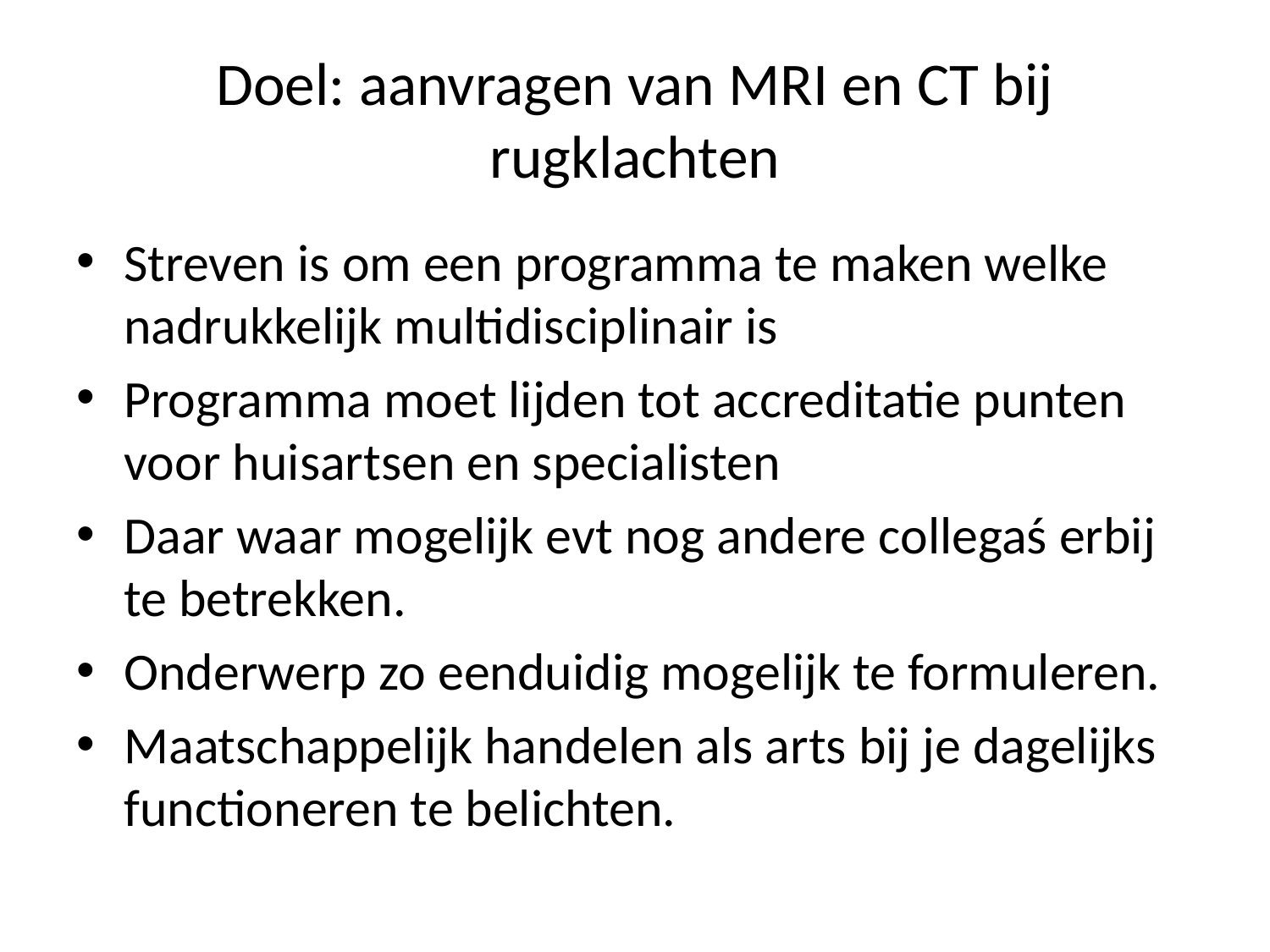

# Doel: aanvragen van MRI en CT bij rugklachten
Streven is om een programma te maken welke nadrukkelijk multidisciplinair is
Programma moet lijden tot accreditatie punten voor huisartsen en specialisten
Daar waar mogelijk evt nog andere collegaś erbij te betrekken.
Onderwerp zo eenduidig mogelijk te formuleren.
Maatschappelijk handelen als arts bij je dagelijks functioneren te belichten.